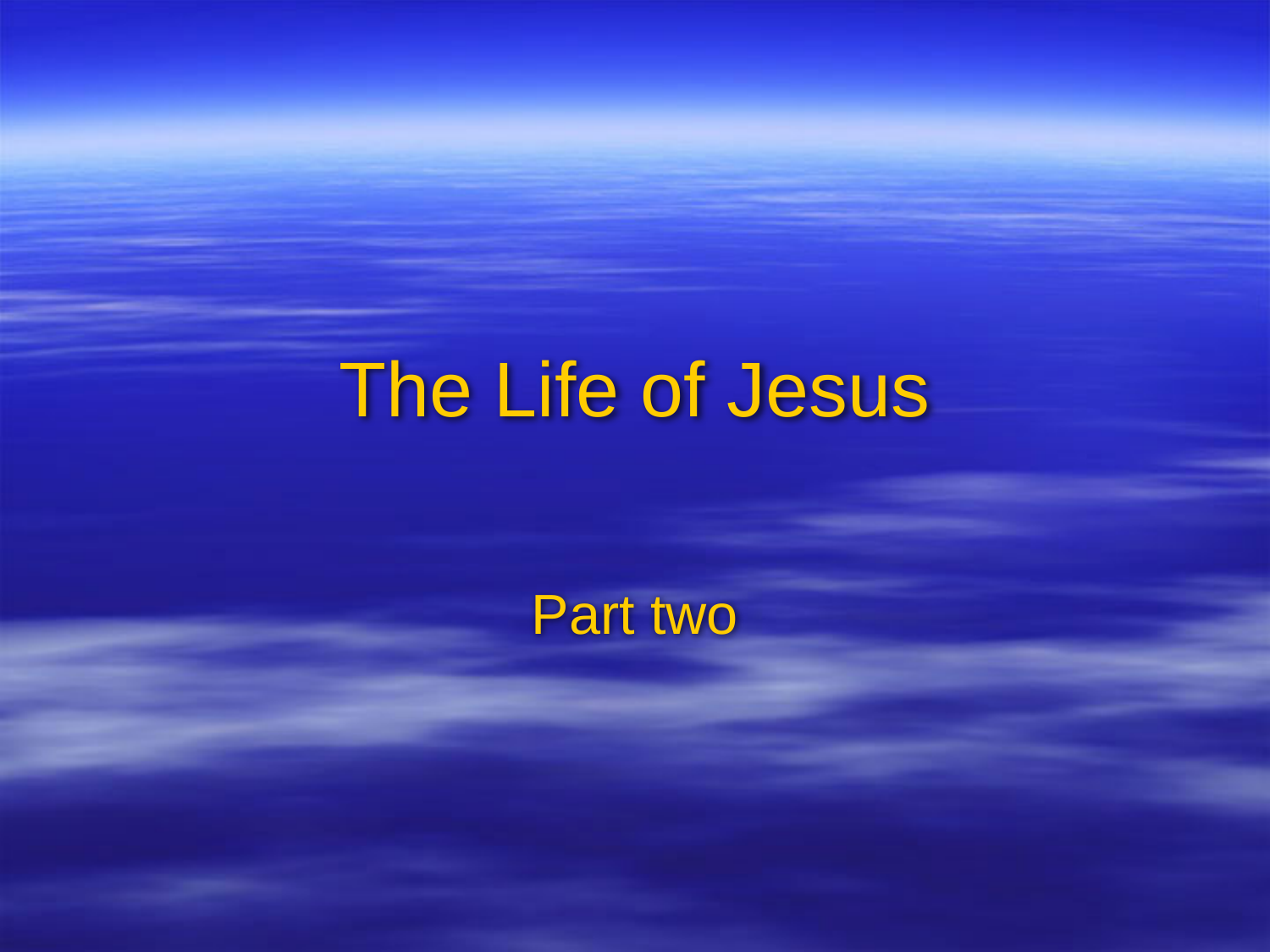

# The Life of Jesus
Part two